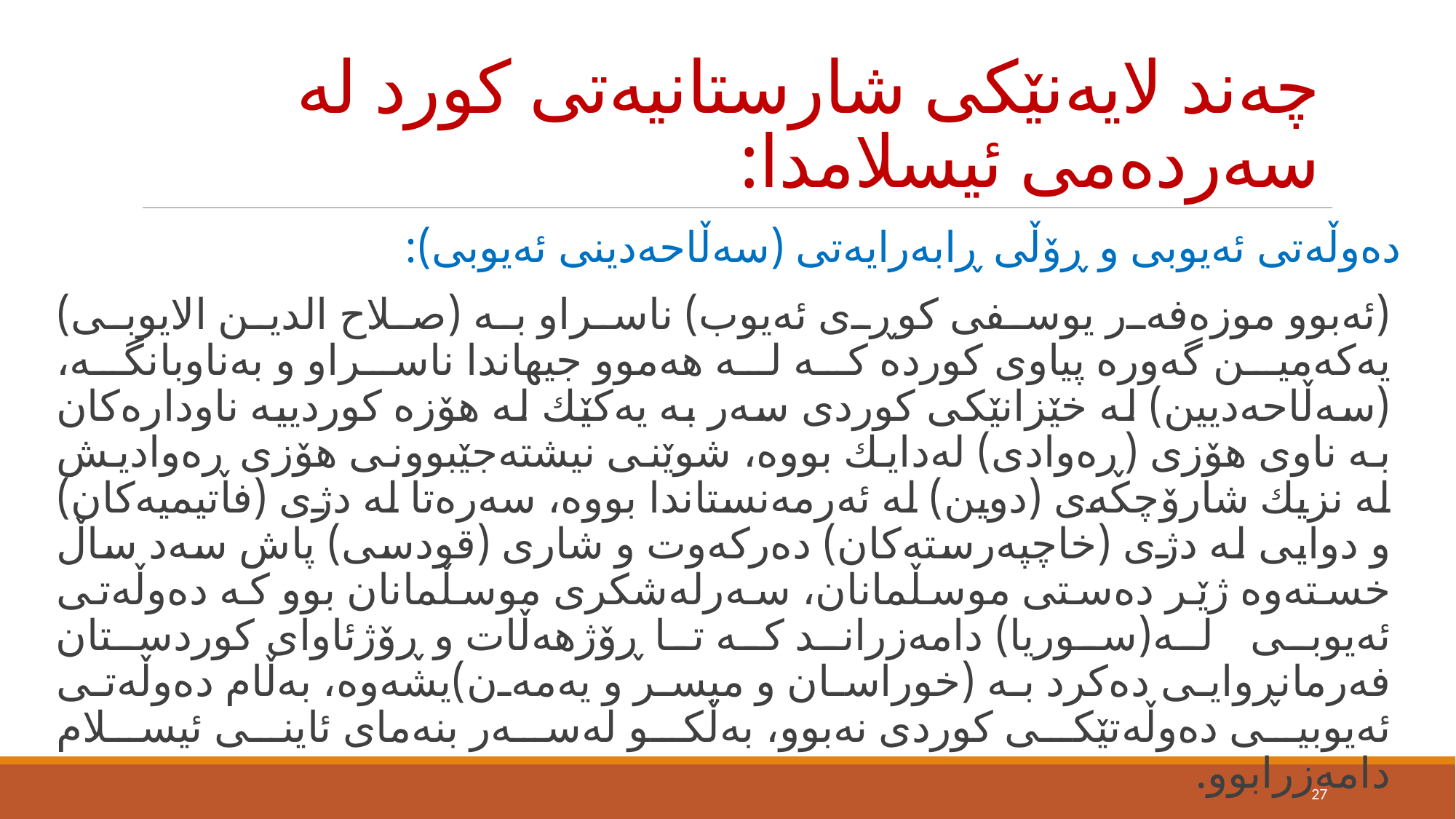

# چەند لایەنێكی شارستانیەتی كورد لە سەردەمی ئیسلامدا:
دەوڵەتی ئەیوبی و ڕۆڵی ڕابەرایەتی (سەڵاحەدینی ئەیوبی):
(ئەبوو موزەفەر یوسفی كوڕی ئەیوب) ناسراو بە (صلاح الدین الایوبی) یەكەمین گەورە پیاوی كوردە كە لە هەموو جیهاندا ناسراو و بەناوبانگە، (سەڵاحەدیین) لە خێزانێكی كوردی سەر بە یەكێك لە هۆزە كوردییە ناودارەكان بە ناوی هۆزی (ڕەوادی) لەدایك بووە، شوێنی نیشتەجێبوونی هۆزی ڕەوادیش لە نزیك شارۆچكەی (دوین) لە ئەرمەنستاندا بووە، سەرەتا لە دژی (فاتیمیەكان) و دوایی لە دژی (خاچپەرستەكان) دەركەوت و شاری (قودسی) پاش سەد ساڵ خستەوە ژێر دەستی موسڵمانان، سەرلەشكری موسڵمانان بوو كە دەوڵەتی ئەیوبی لە(سوریا) دامەزراند كە تا ڕۆژهەڵات و ڕۆژئاوای كوردستان فەرمانڕوایی دەكرد بە (خوراسان و میسر و یەمەن)یشەوە، بەڵام دەوڵەتی ئەیوبیی دەوڵەتێكی كوردی نەبوو، بەڵكو لەسەر بنەمای ئاینی ئیسلام دامەزرابوو.

27